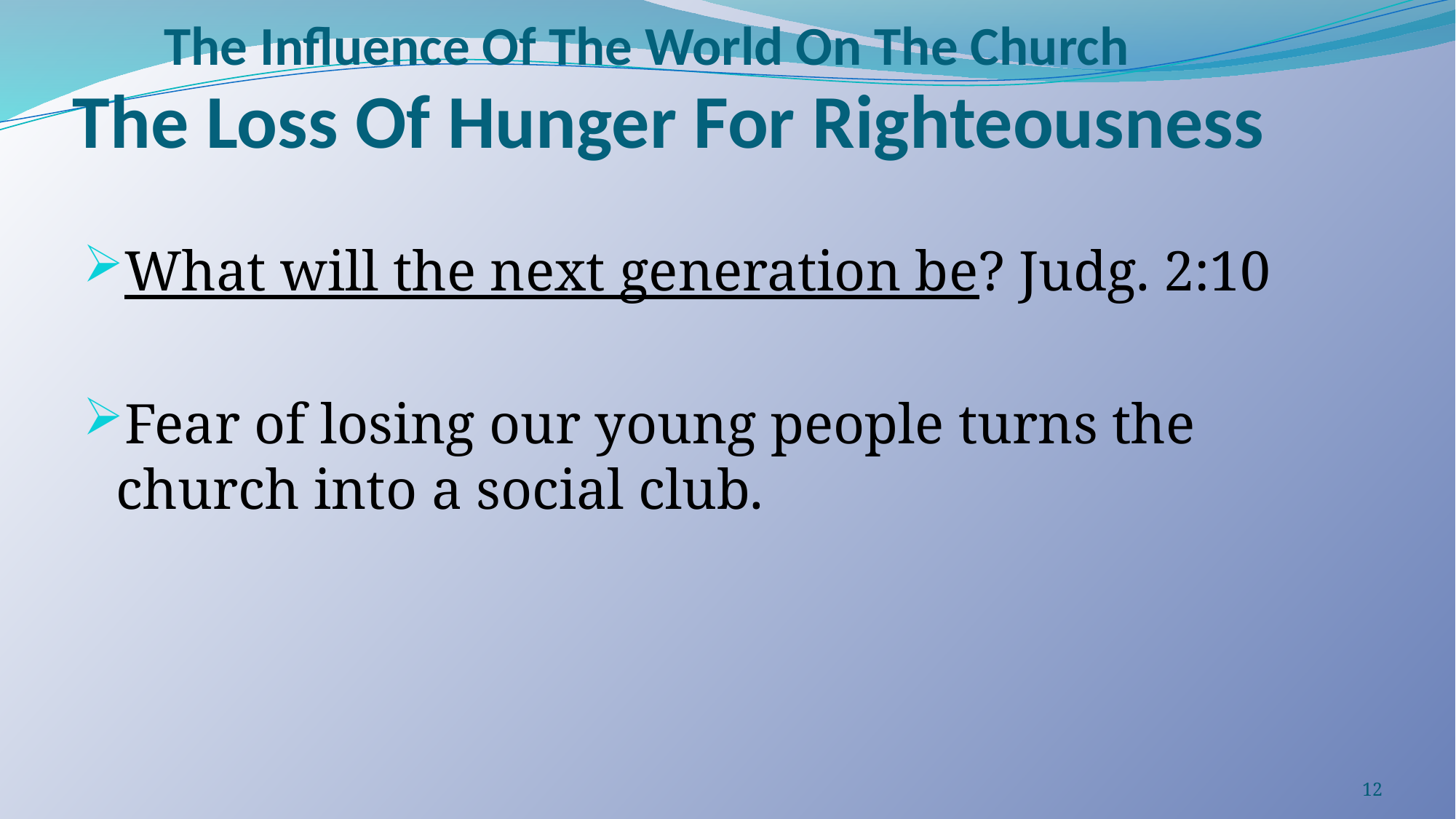

The Influence Of The World On The Church
# The Loss Of Hunger For Righteousness
What will the next generation be? Judg. 2:10

Fear of losing our young people turns the church into a social club.
12